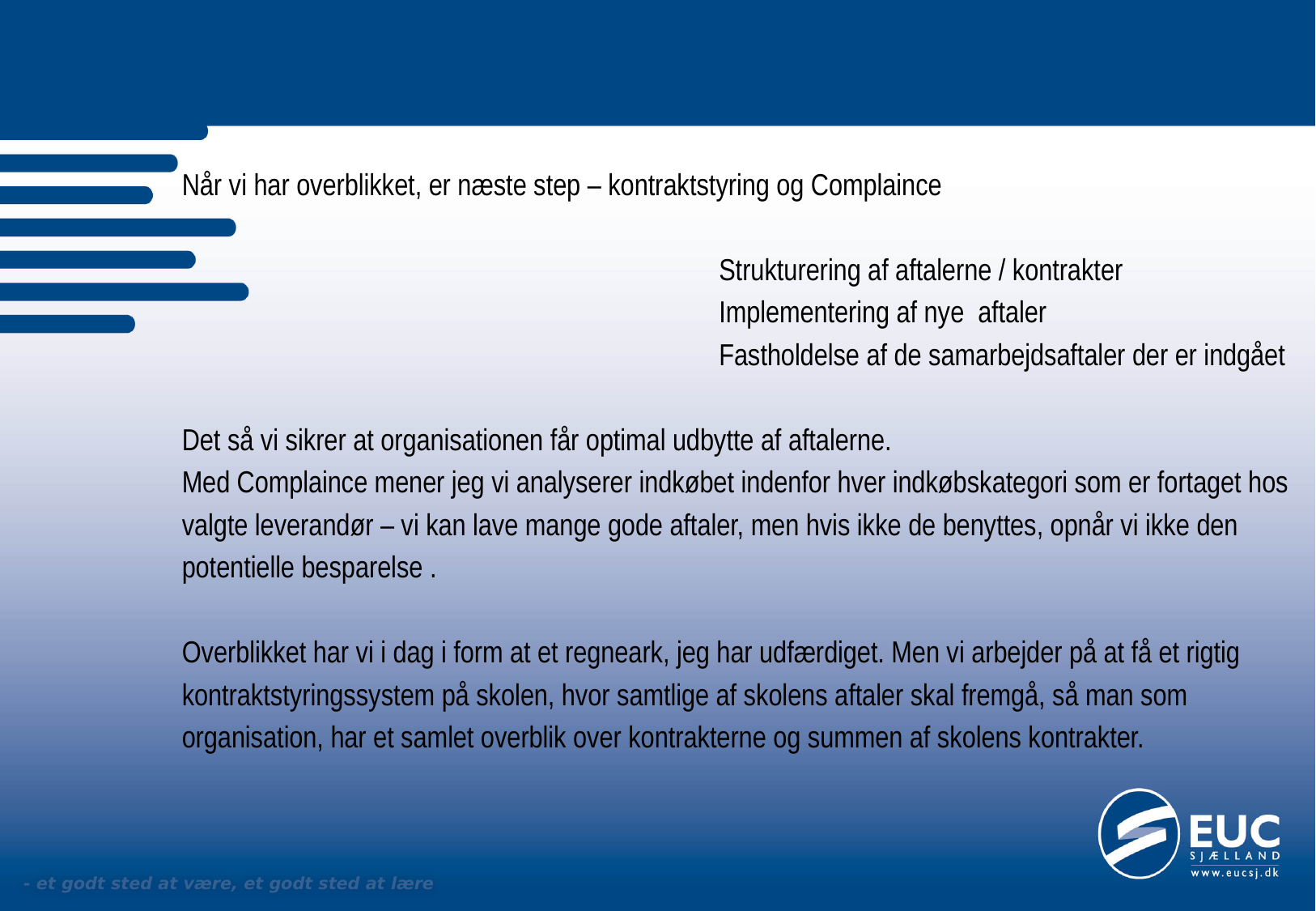

Når vi har overblikket, er næste step – kontraktstyring og Complaince

					Strukturering af aftalerne / kontrakter
					Implementering af nye  aftaler
					Fastholdelse af de samarbejdsaftaler der er indgået

Det så vi sikrer at organisationen får optimal udbytte af aftalerne.
Med Complaince mener jeg vi analyserer indkøbet indenfor hver indkøbskategori som er fortaget hos
valgte leverandør – vi kan lave mange gode aftaler, men hvis ikke de benyttes, opnår vi ikke den
potentielle besparelse .

Overblikket har vi i dag i form at et regneark, jeg har udfærdiget. Men vi arbejder på at få et rigtig
kontraktstyringssystem på skolen, hvor samtlige af skolens aftaler skal fremgå, så man som
organisation, har et samlet overblik over kontrakterne og summen af skolens kontrakter.